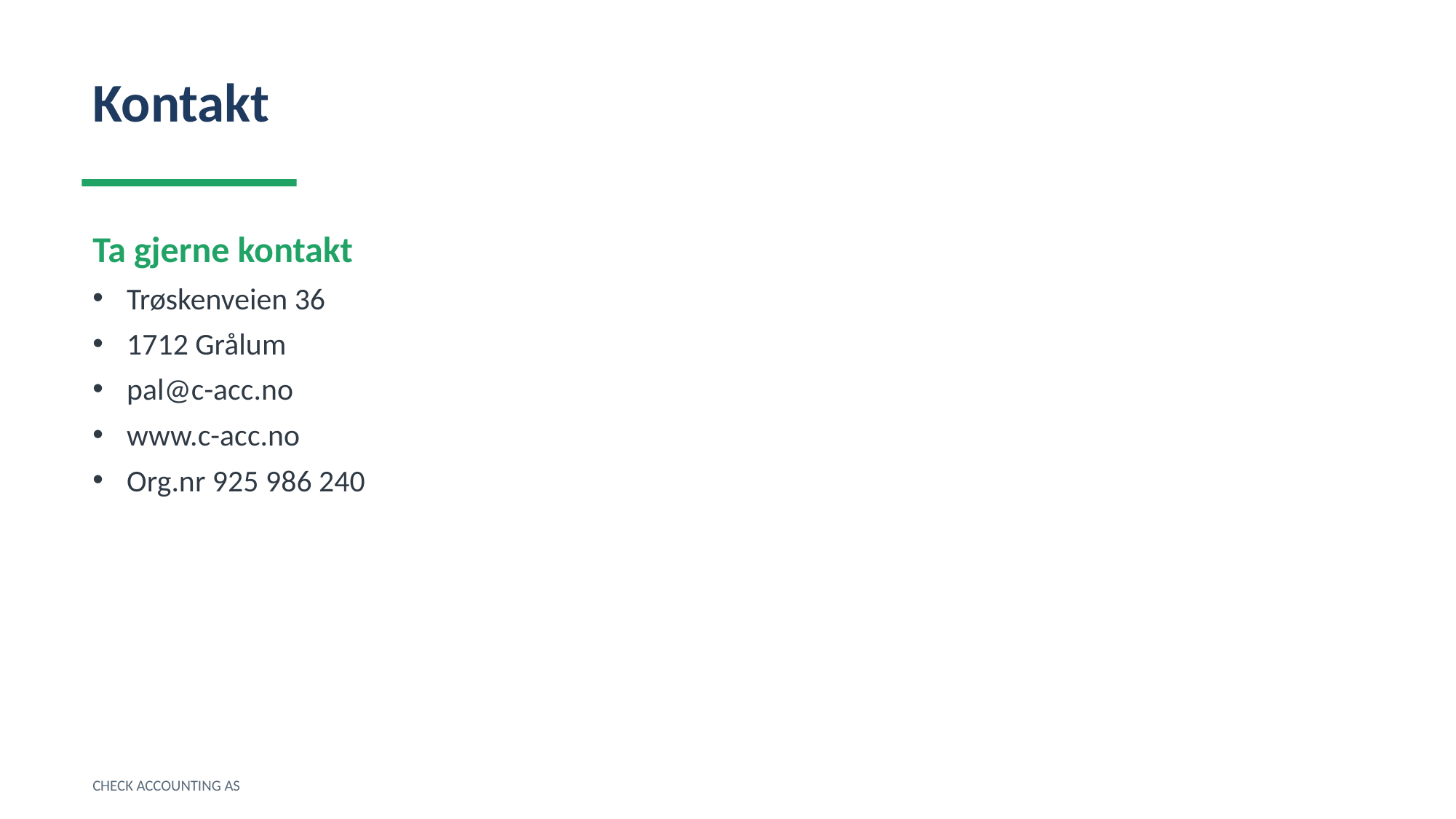

Kontakt

Ta gjerne kontakt
Trøskenveien 36
1712 Grålum
pal@c-acc.no
www.c-acc.no
Org.nr 925 986 240
CHECK ACCOUNTING AS